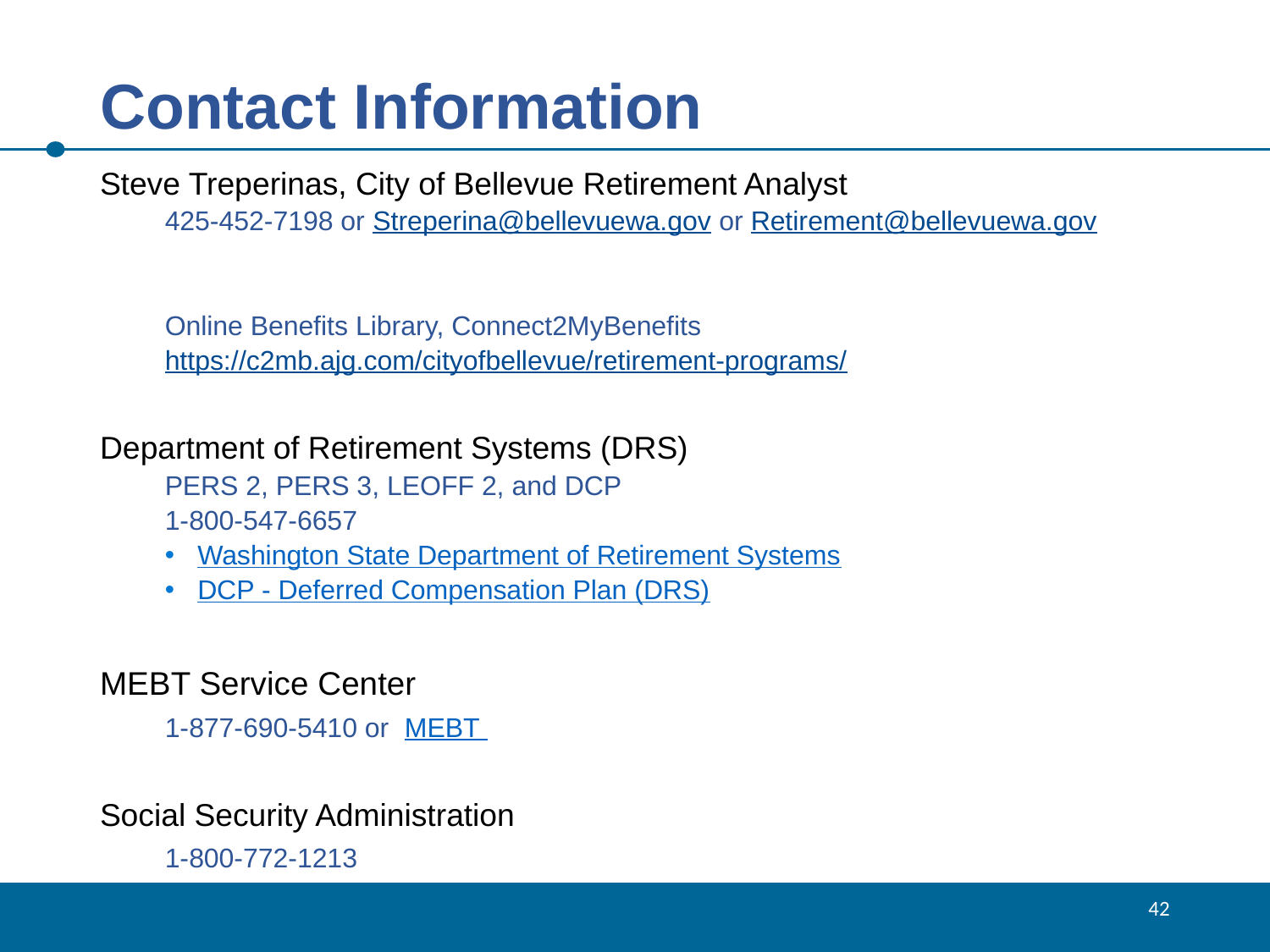

# Contact Information
Steve Treperinas, City of Bellevue Retirement Analyst
425-452-7198 or Streperina@bellevuewa.gov or Retirement@bellevuewa.gov

Online Benefits Library, Connect2MyBenefits
https://c2mb.ajg.com/cityofbellevue/retirement-programs/

Department of Retirement Systems (DRS)
PERS 2, PERS 3, LEOFF 2, and DCP
1-800-547-6657
Washington State Department of Retirement Systems
DCP - Deferred Compensation Plan (DRS)

MEBT Service Center
1-877-690-5410 or  MEBT ​​

Social Security Administration
1-800-772-1213

42